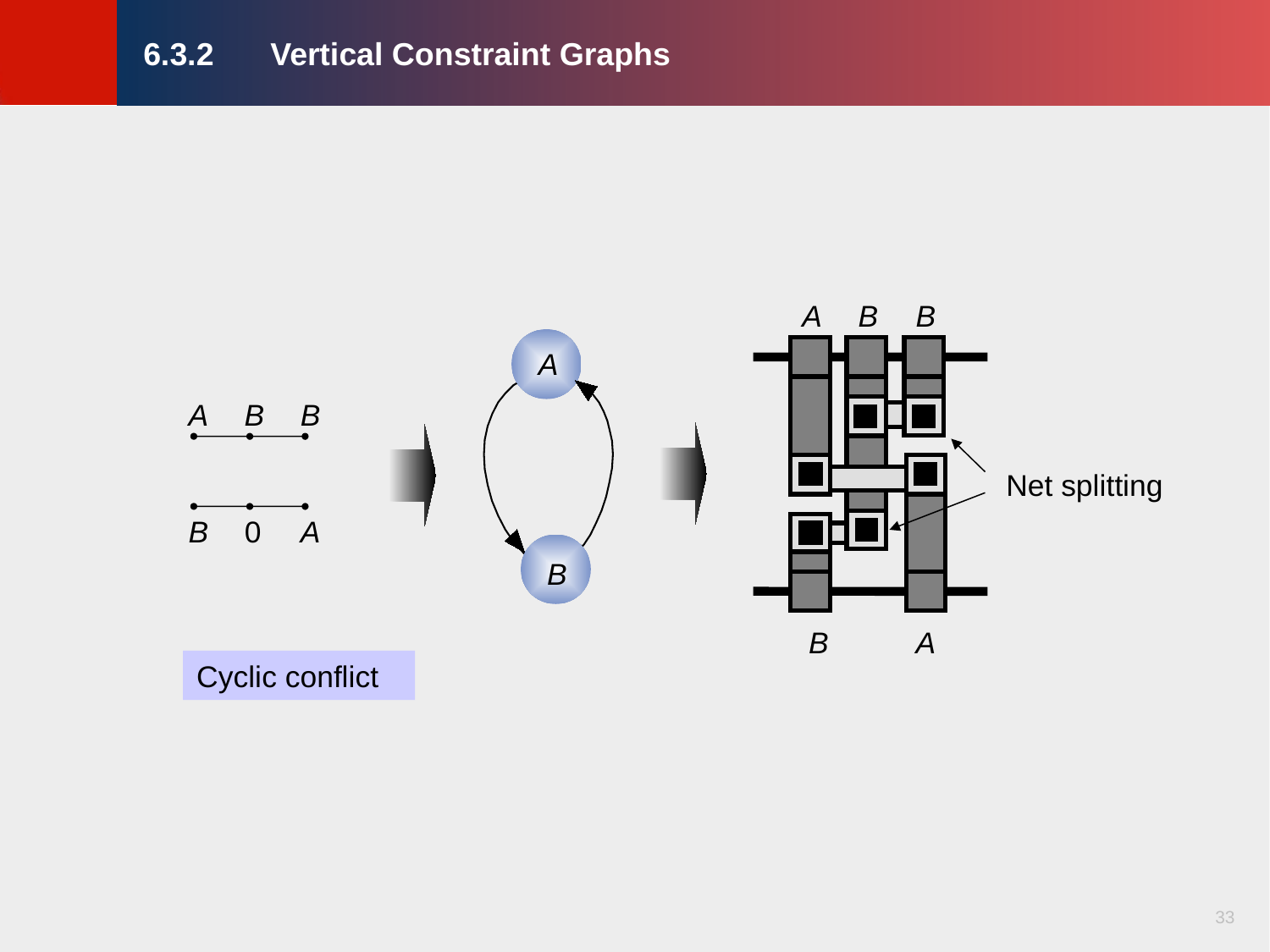

# 6.3.2	Vertical Constraint Graphs
A
B
B

A

A
B
B

Net splitting

B

0

A

B

B
A
Cyclic conflict
33